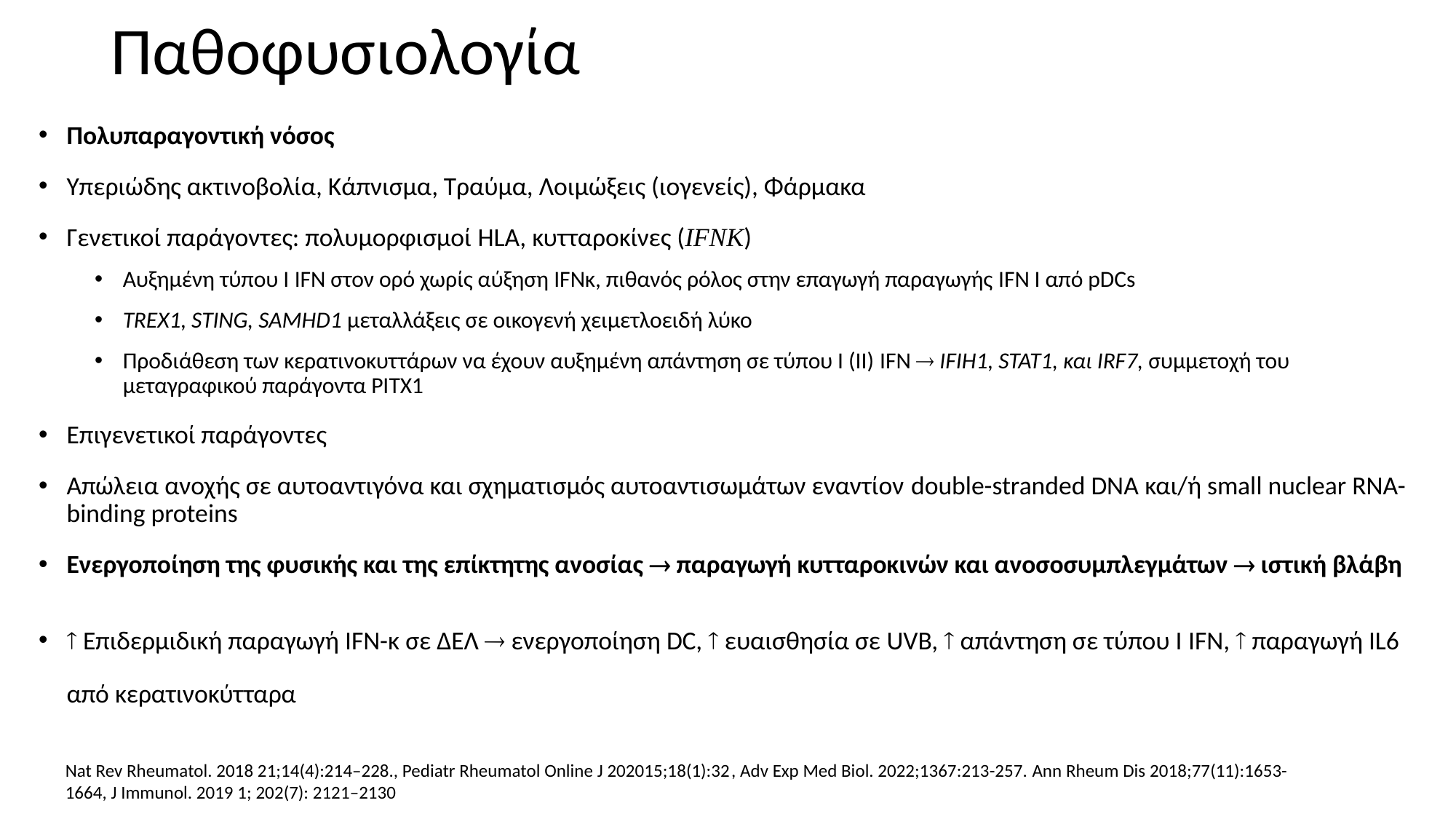

# Παθοφυσιολογία
Πολυπαραγοντική νόσος
Υπεριώδης ακτινοβολία, Κάπνισμα, Τραύμα, Λοιμώξεις (ιογενείς), Φάρμακα
Γενετικοί παράγοντες: πολυμορφισμοί HLA, κυτταροκίνες (IFNK)
Αυξημένη τύπου Ι IFN στον ορό χωρίς αύξηση IFNκ, πιθανός ρόλος στην επαγωγή παραγωγής IFN I από pDCs
TREX1, STING, SAMHD1 μεταλλάξεις σε οικογενή χειμετλοειδή λύκο
Προδιάθεση των κερατινοκυττάρων να έχουν αυξημένη απάντηση σε τύπου Ι (ΙΙ) IFN → IFIH1, STAT1, και IRF7, συμμετοχή του μεταγραφικού παράγοντα PITX1
Eπιγενετικοί παράγοντες
Απώλεια ανοχής σε αυτοαντιγόνα και σχηματισμός αυτοαντισωμάτων εναντίον double-stranded DNA και/ή small nuclear RNA-binding proteins
Ενεργοποίηση της φυσικής και της επίκτητης ανοσίας → παραγωγή κυτταροκινών και ανοσοσυμπλεγμάτων → ιστική βλάβη
↑ Επιδερμιδική παραγωγή IFN-κ σε ΔΕΛ → ενεργοποίηση DC, ↑ ευαισθησία σε UVB, ↑ απάντηση σε τύπου Ι IFN, ↑ παραγωγή IL6 από κερατινοκύτταρα

Nat Rev Rheumatol. 2018 21;14(4):214–228., Pediatr Rheumatol Online J 202015;18(1):32, Adv Exp Med Biol. 2022;1367:213-257. Ann Rheum Dis 2018;77(11):1653-1664, J Immunol. 2019 1; 202(7): 2121–2130